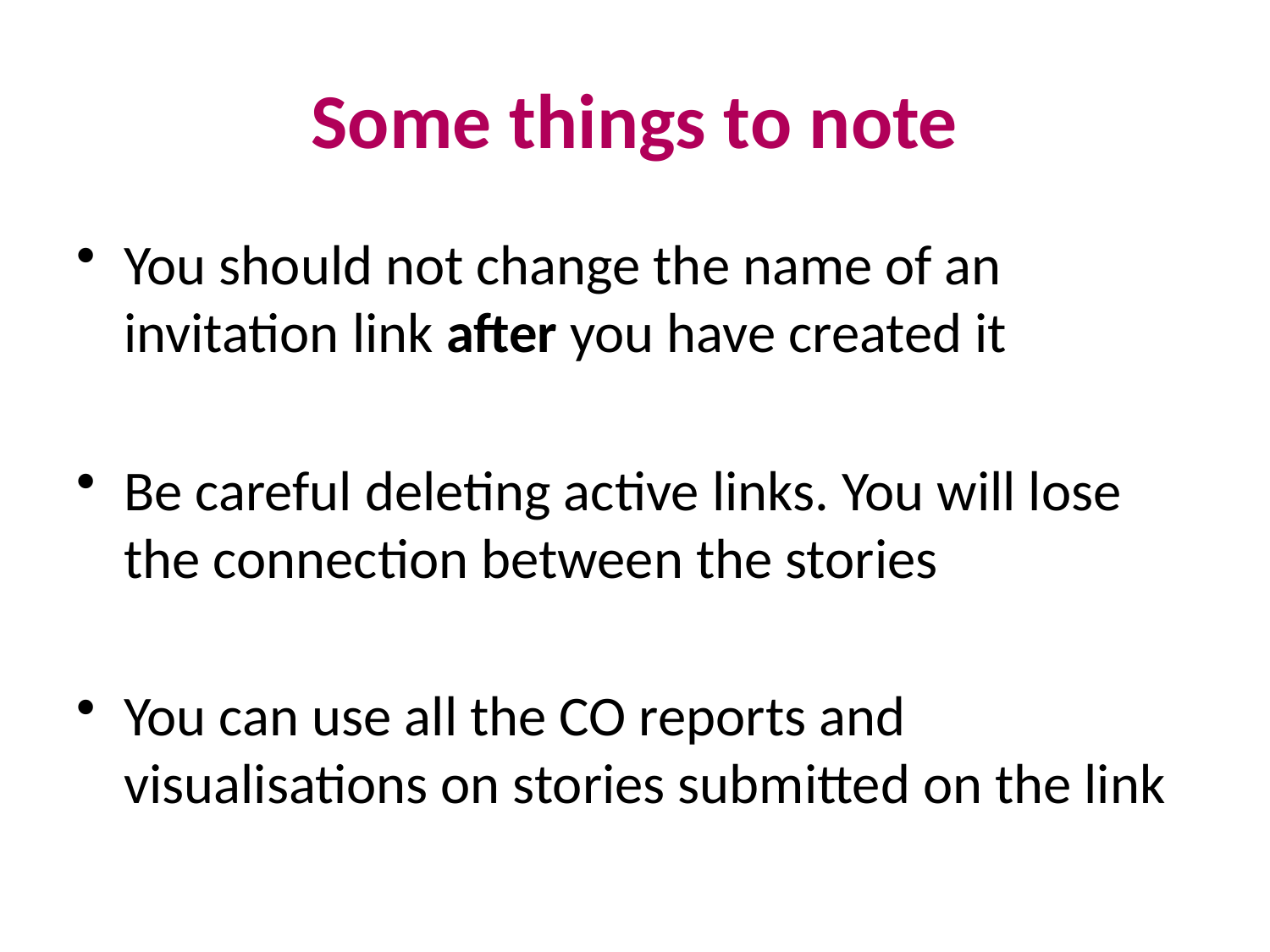

# Some things to note
You should not change the name of an invitation link after you have created it

Be careful deleting active links. You will lose the connection between the stories

You can use all the CO reports and visualisations on stories submitted on the link